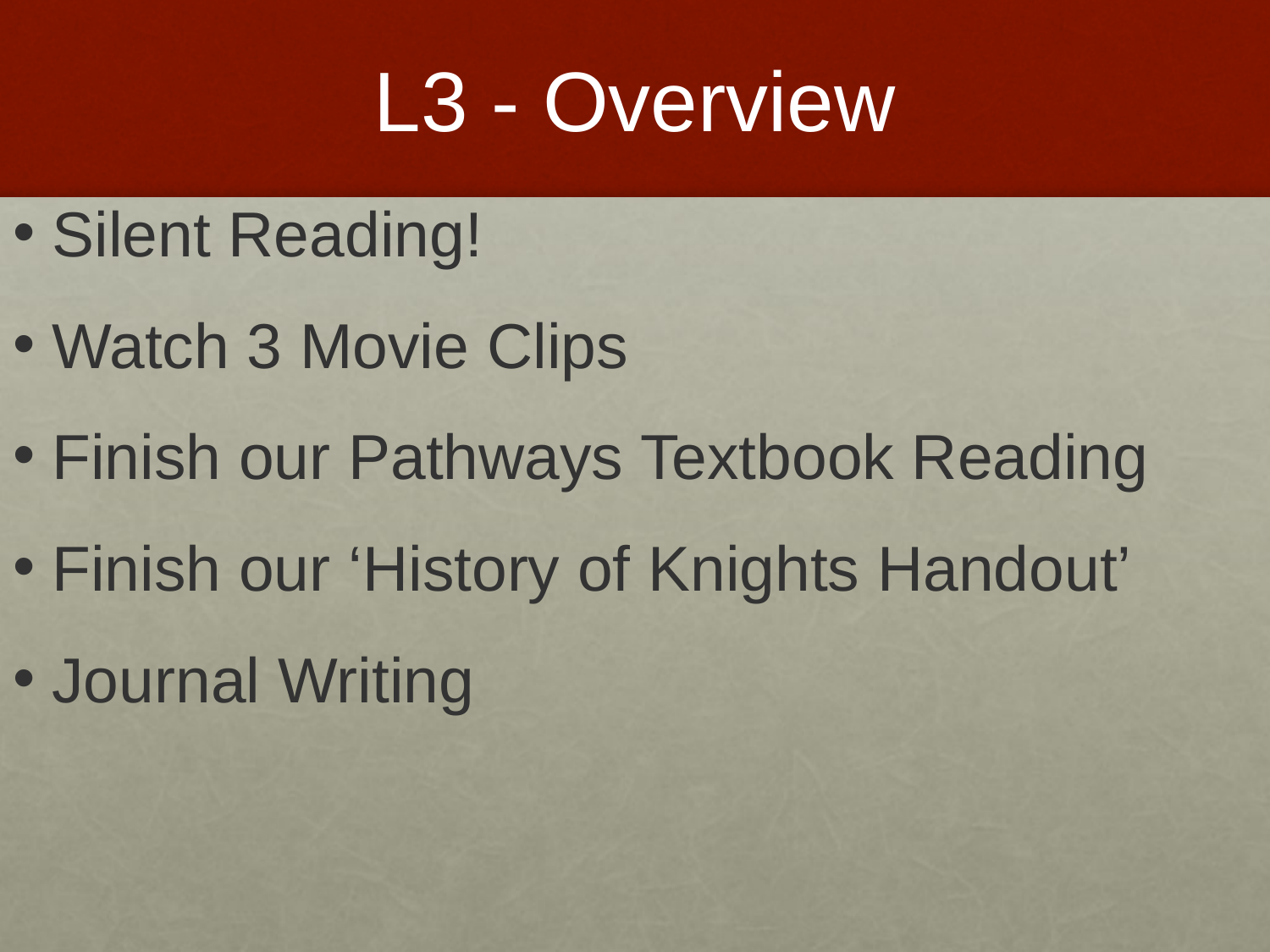

# L3 - Overview
Silent Reading!
Watch 3 Movie Clips
Finish our Pathways Textbook Reading
Finish our ‘History of Knights Handout’
Journal Writing